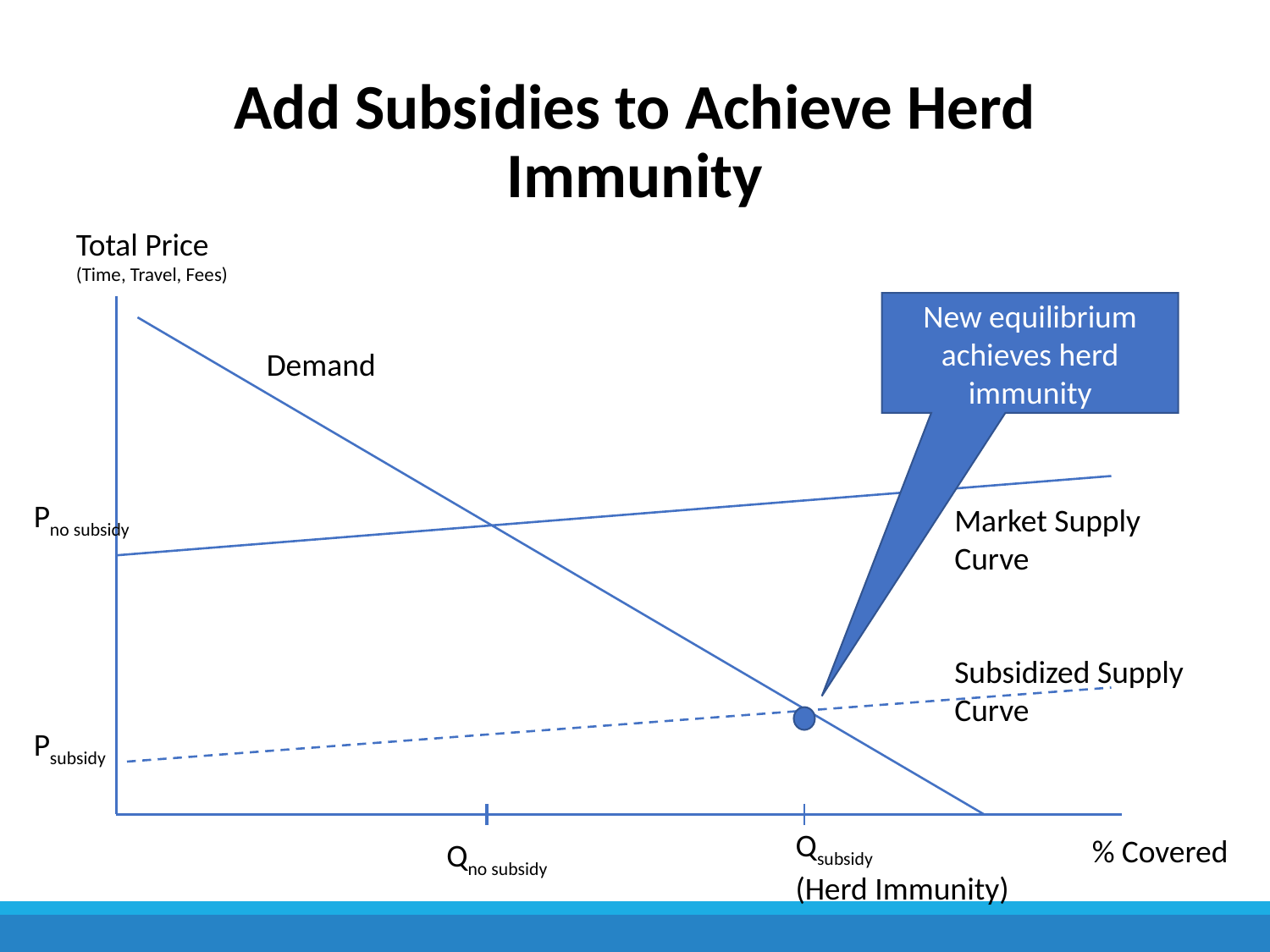

# Add Subsidies to Achieve Herd Immunity
Total Price
(Time, Travel, Fees)
New equilibrium achieves herd immunity
Demand
Pno subsidy
Market Supply Curve
Subsidized Supply Curve

Psubsidy
Qsubsidy
(Herd Immunity)
% Covered
Qno subsidy